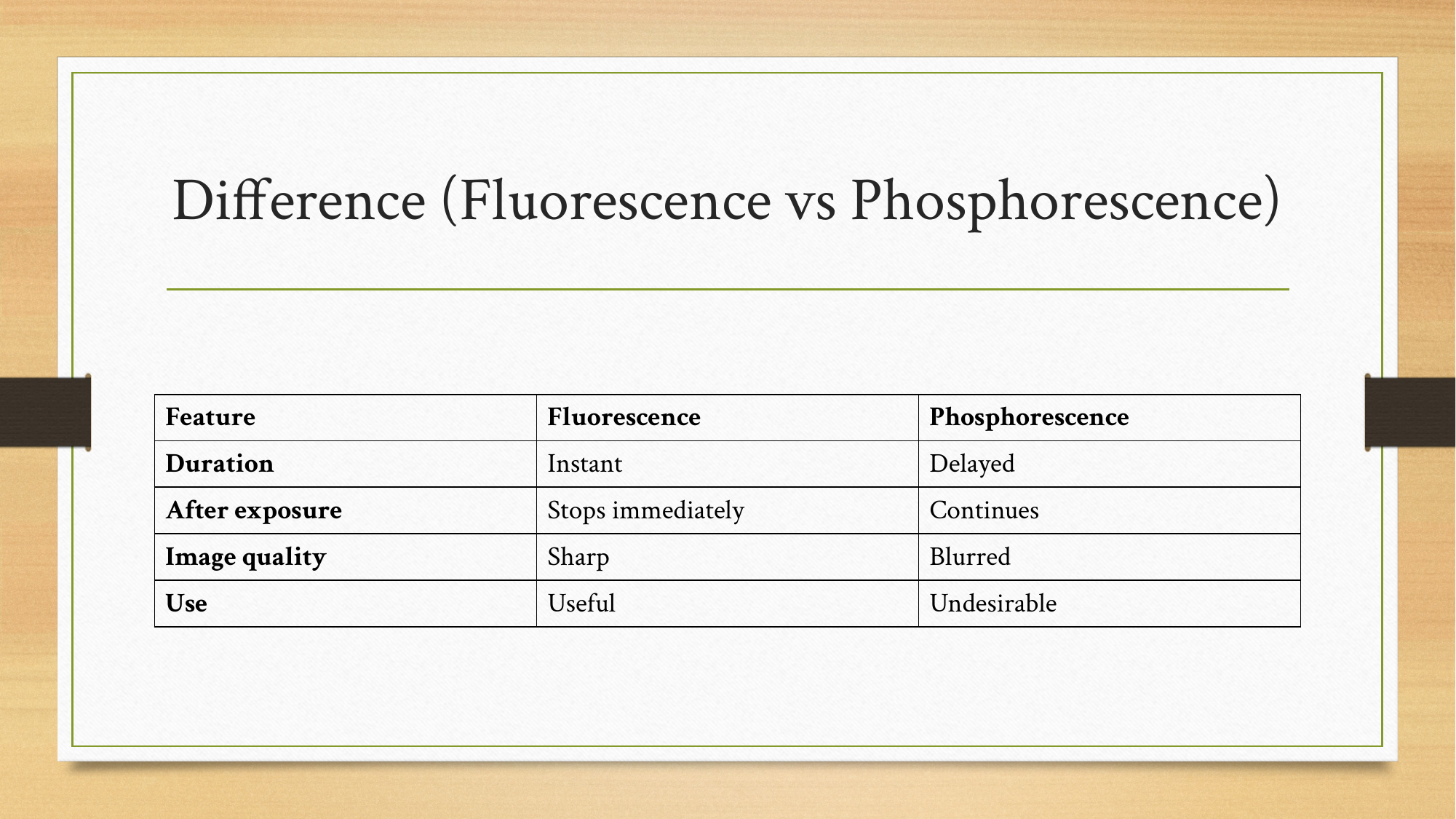

# Difference (Fluorescence vs Phosphorescence)
| Feature | Fluorescence | Phosphorescence |
| --- | --- | --- |
| Duration | Instant | Delayed |
| After exposure | Stops immediately | Continues |
| Image quality | Sharp | Blurred |
| Use | Useful | Undesirable |